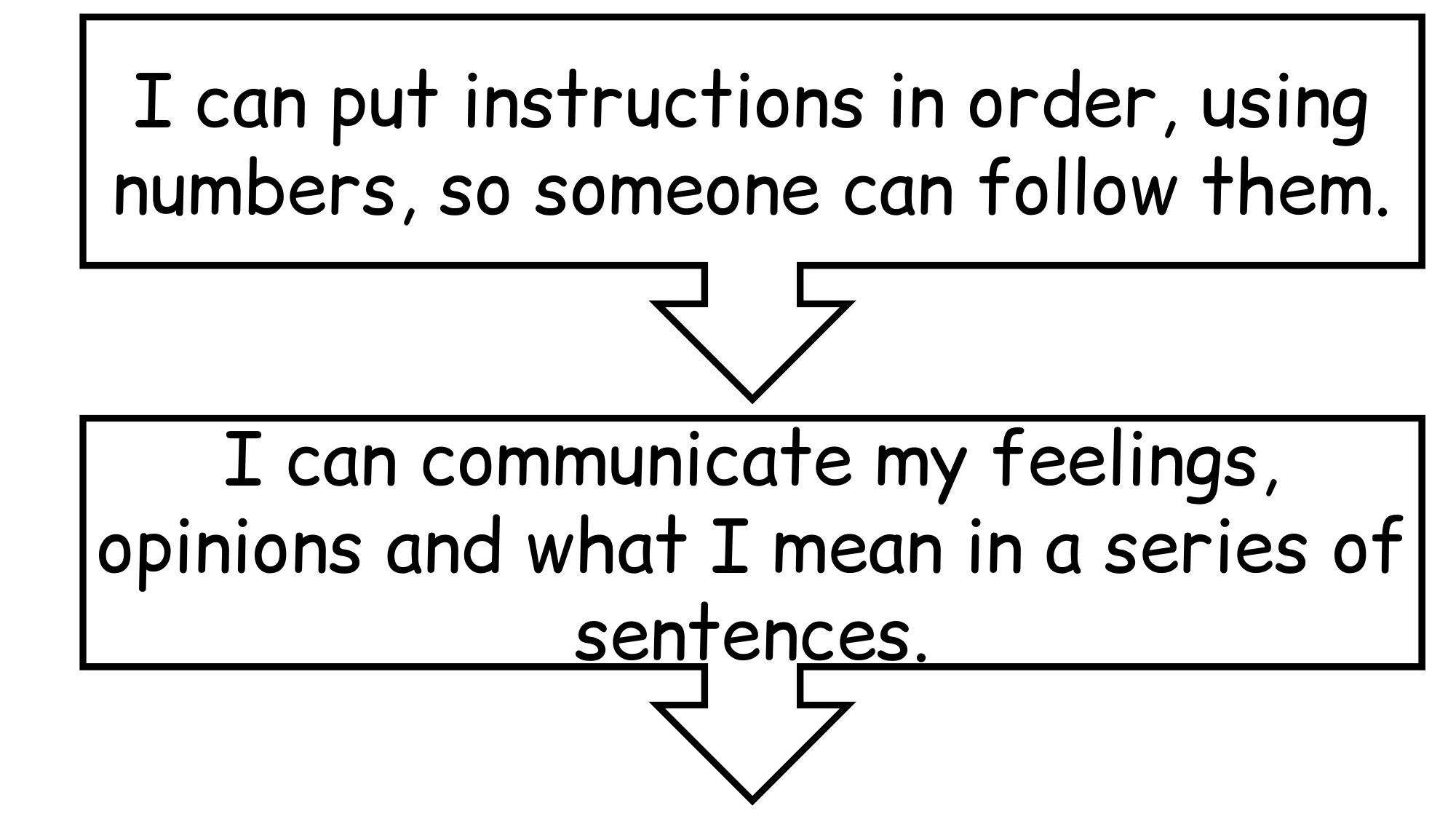

I can put instructions in order, using numbers, so someone can follow them.
I can communicate my feelings, opinions and what I mean in a series of sentences.